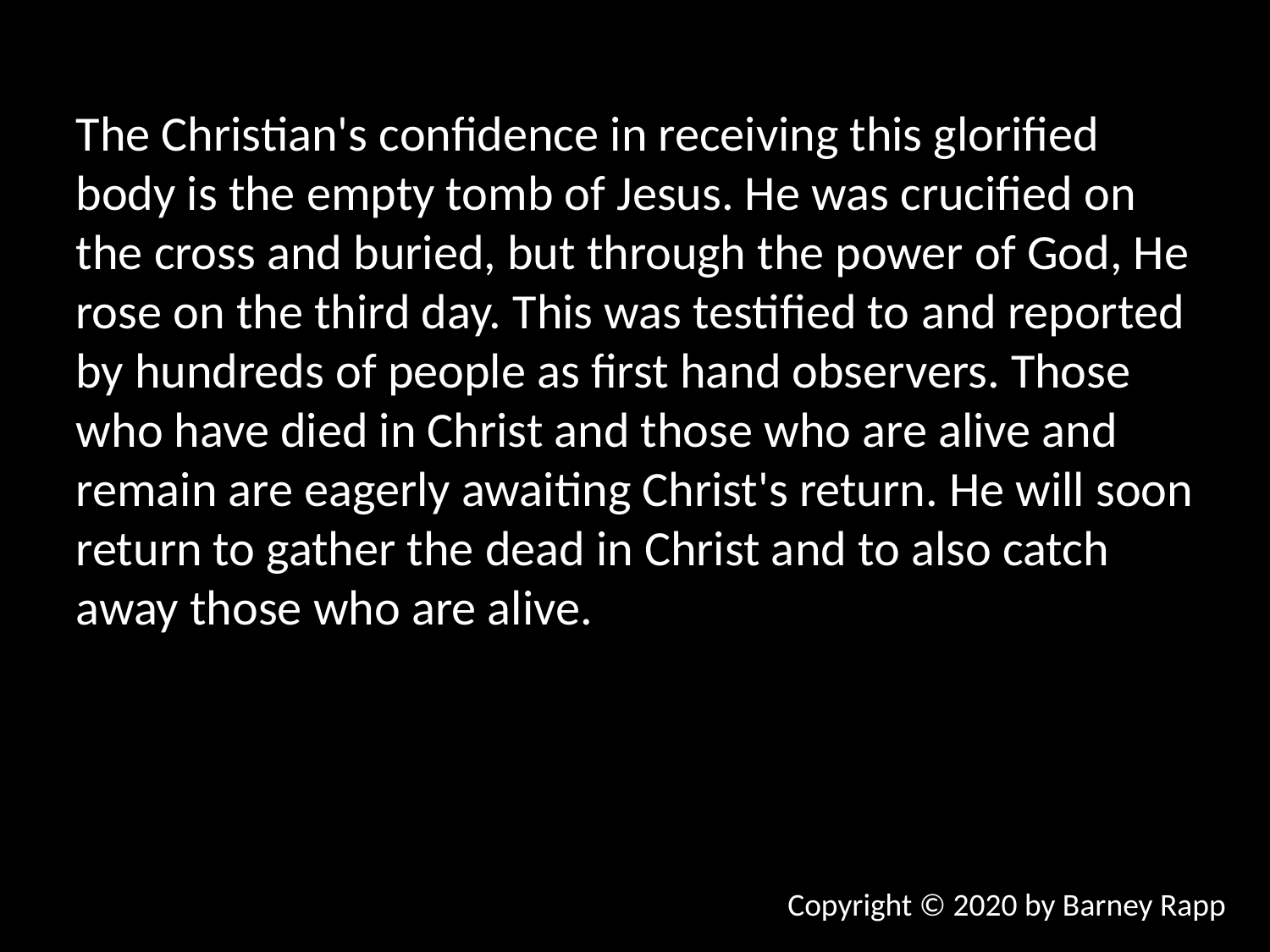

The Christian's confidence in receiving this glorified body is the empty tomb of Jesus. He was crucified on the cross and buried, but through the power of God, He rose on the third day. This was testified to and reported by hundreds of people as first hand observers. Those who have died in Christ and those who are alive and remain are eagerly awaiting Christ's return. He will soon return to gather the dead in Christ and to also catch away those who are alive.
Copyright © 2020 by Barney Rapp